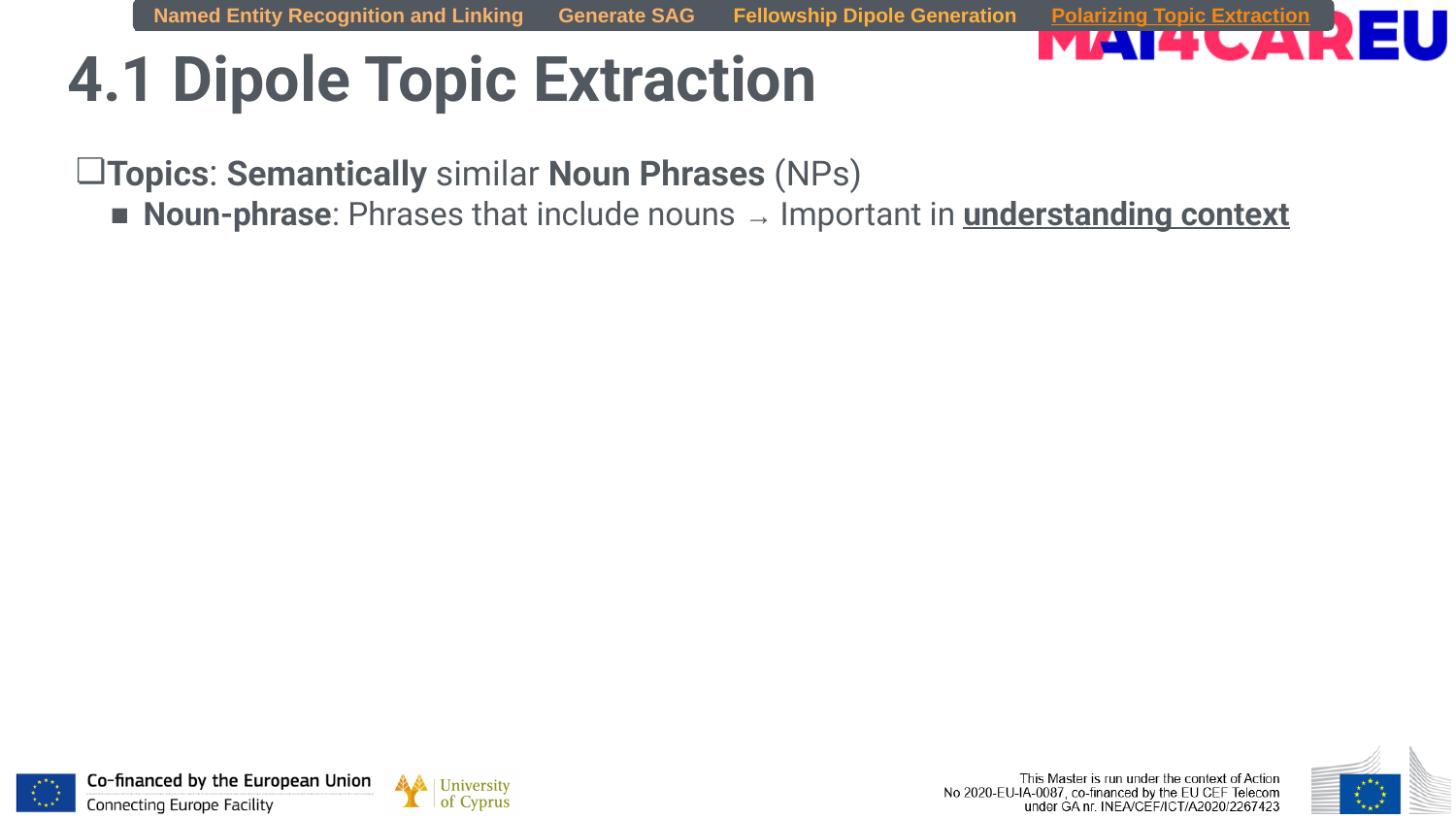

Named Entity Recognition and Linking
Generate SAG
Fellowship Dipole Generation
Polarizing Topic Extraction

# 4.1 Dipole Topic Extraction

Topics: Semantically similar Noun Phrases (NPs)
Noun-phrase: Phrases that include nouns → Important in understanding context